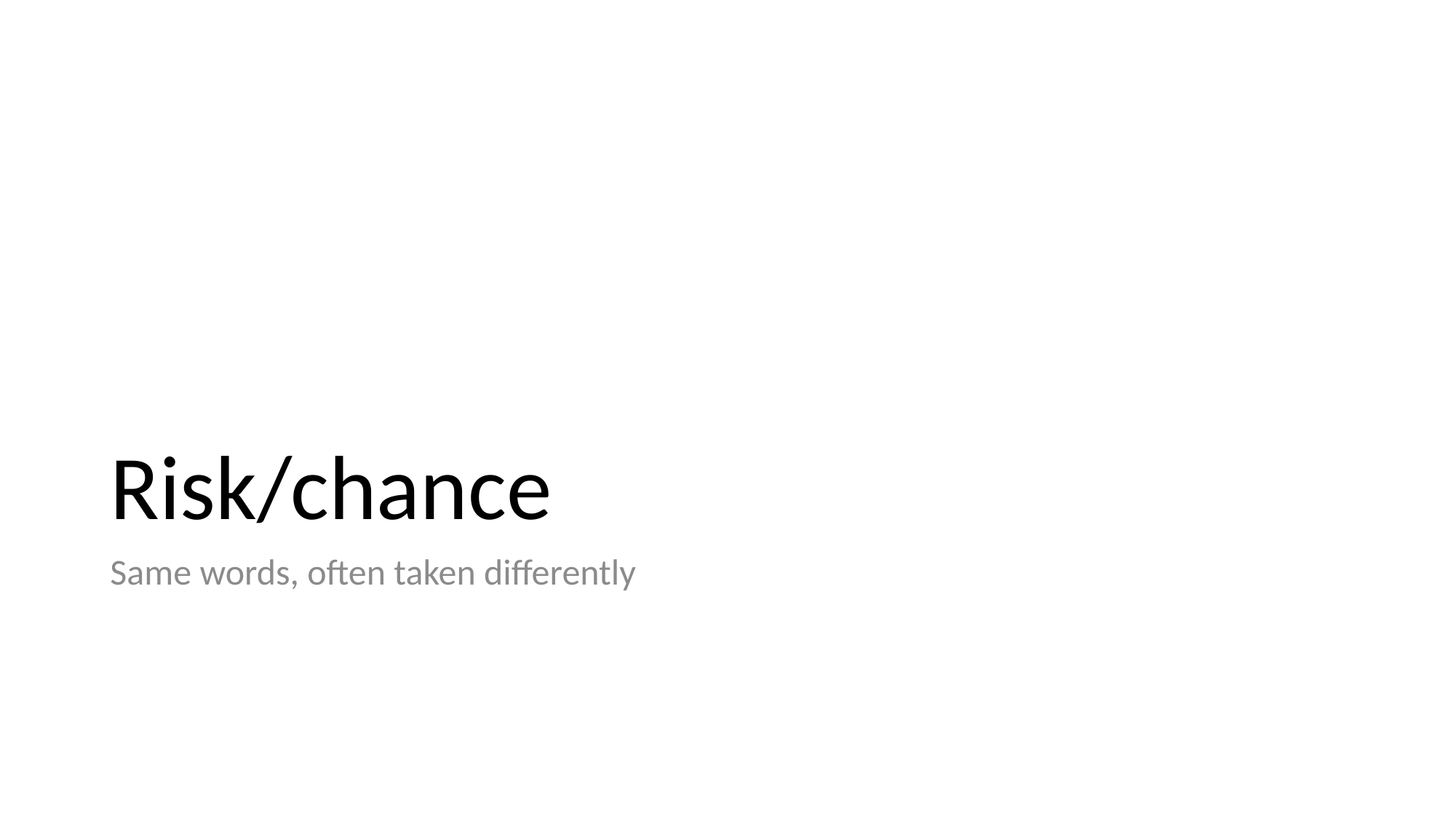

# Risk/chance
Same words, often taken differently